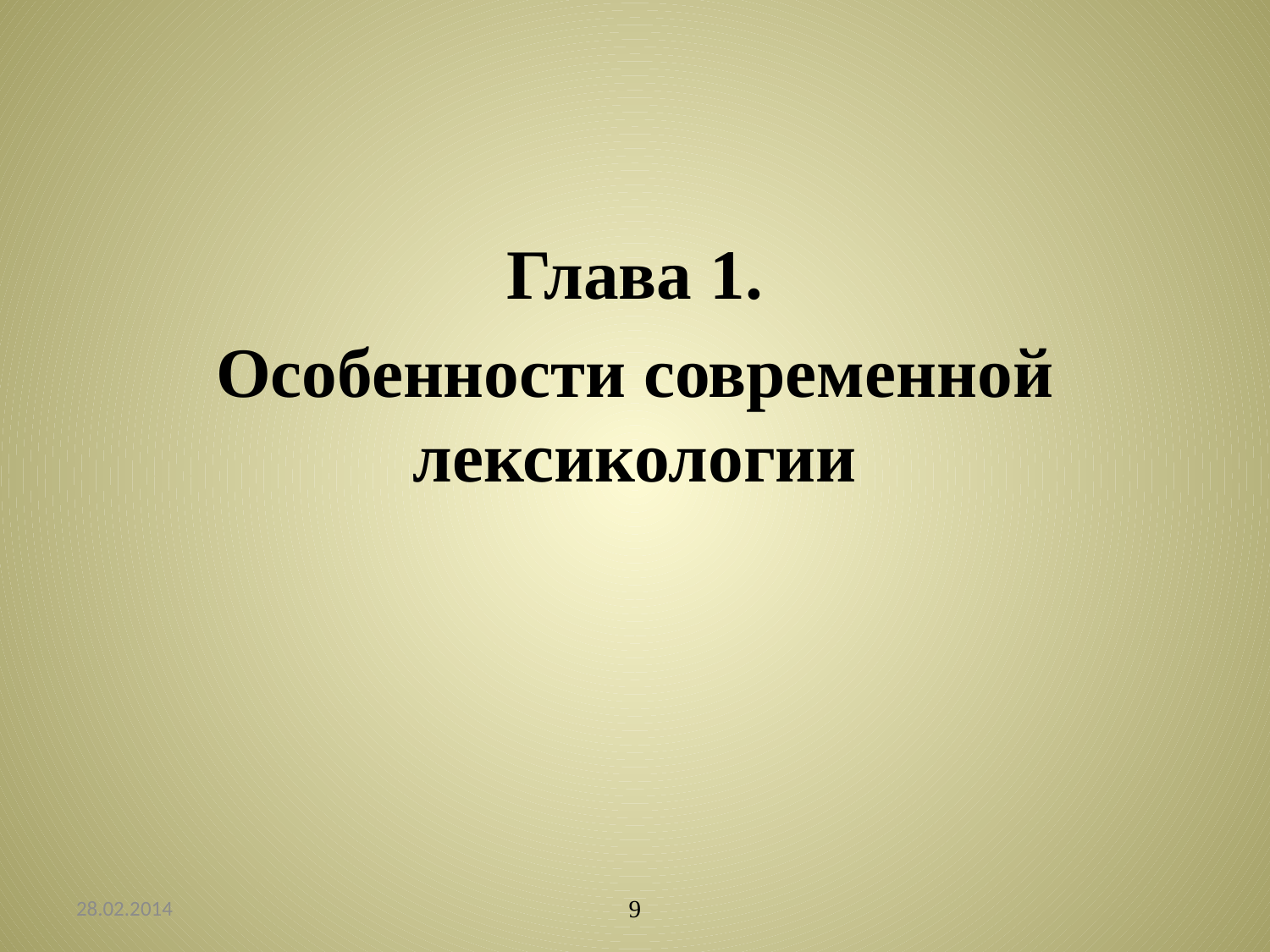

#
Глава 1.
Особенности современной лексикологии
28.02.2014
9